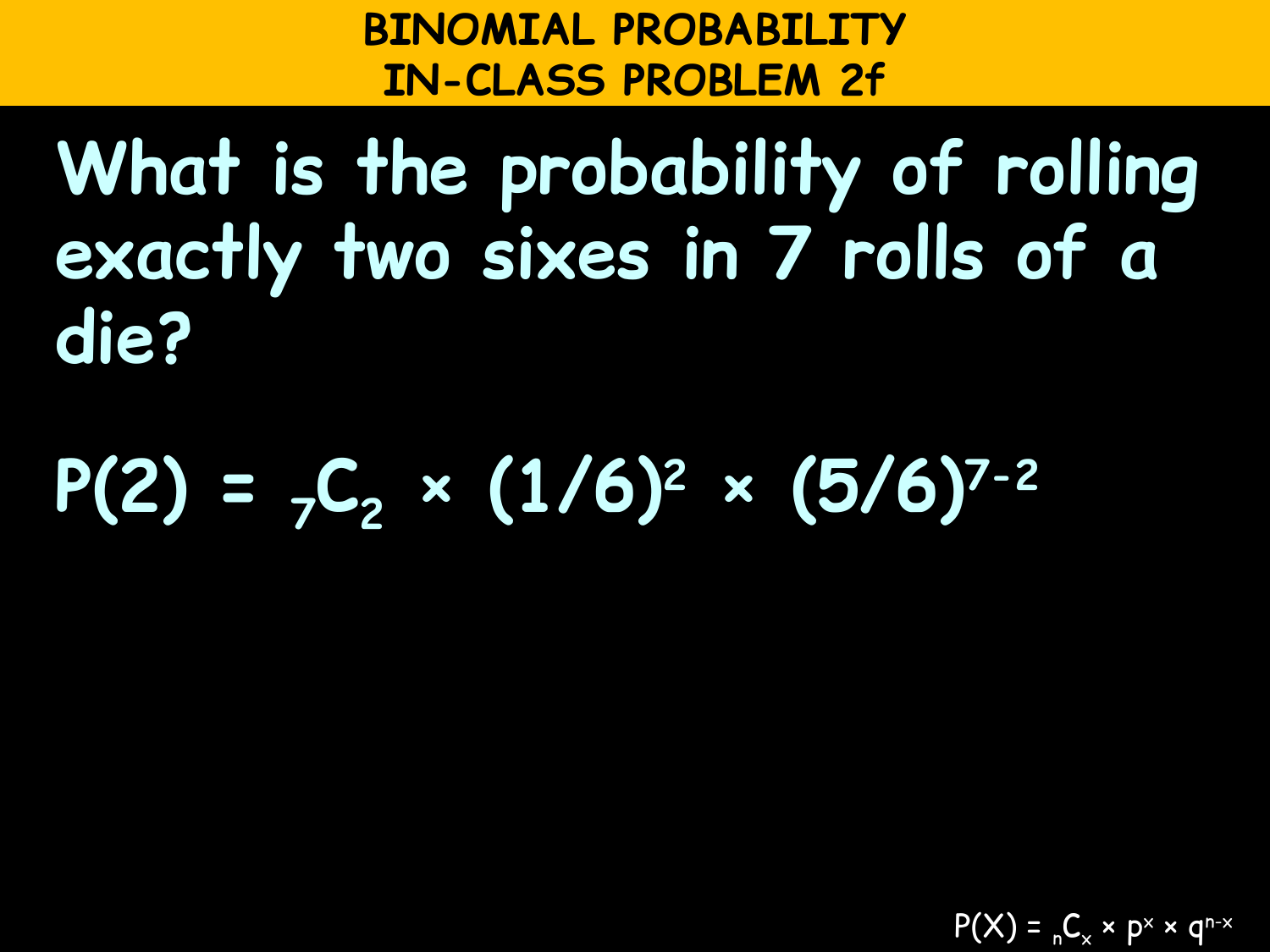

BINOMIAL PROBABILITY
IN-CLASS PROBLEM 2f
What is the probability of rolling exactly two sixes in 7 rolls of a die?

P(2) = 7C2 × (1/6)2 × (5/6)7-2
P(X) = nCx × px × qn-x